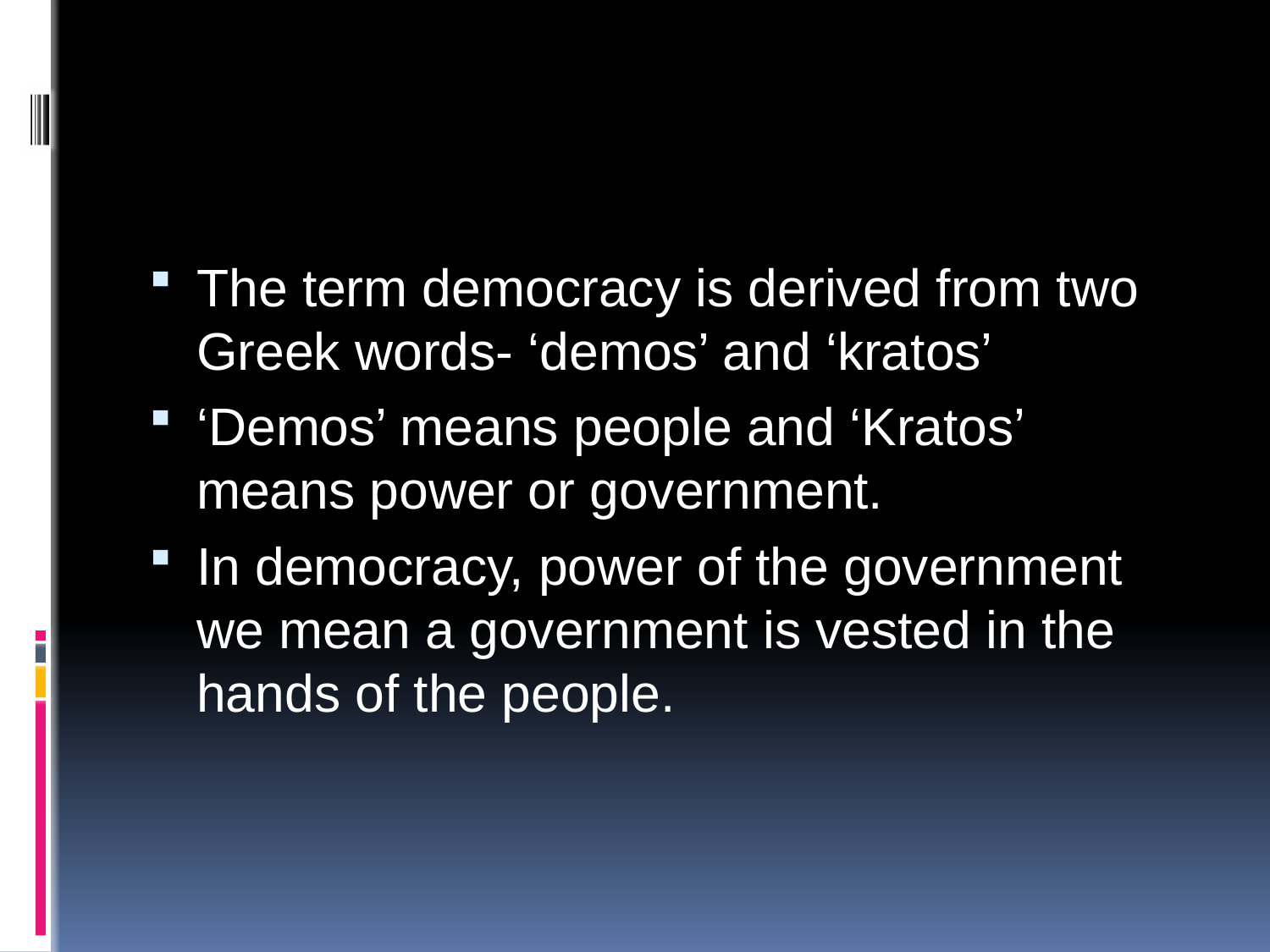

The term democracy is derived from two Greek words- ‘demos’ and ‘kratos’
‘Demos’ means people and ‘Kratos’ means power or government.
In democracy, power of the government we mean a government is vested in the hands of the people.